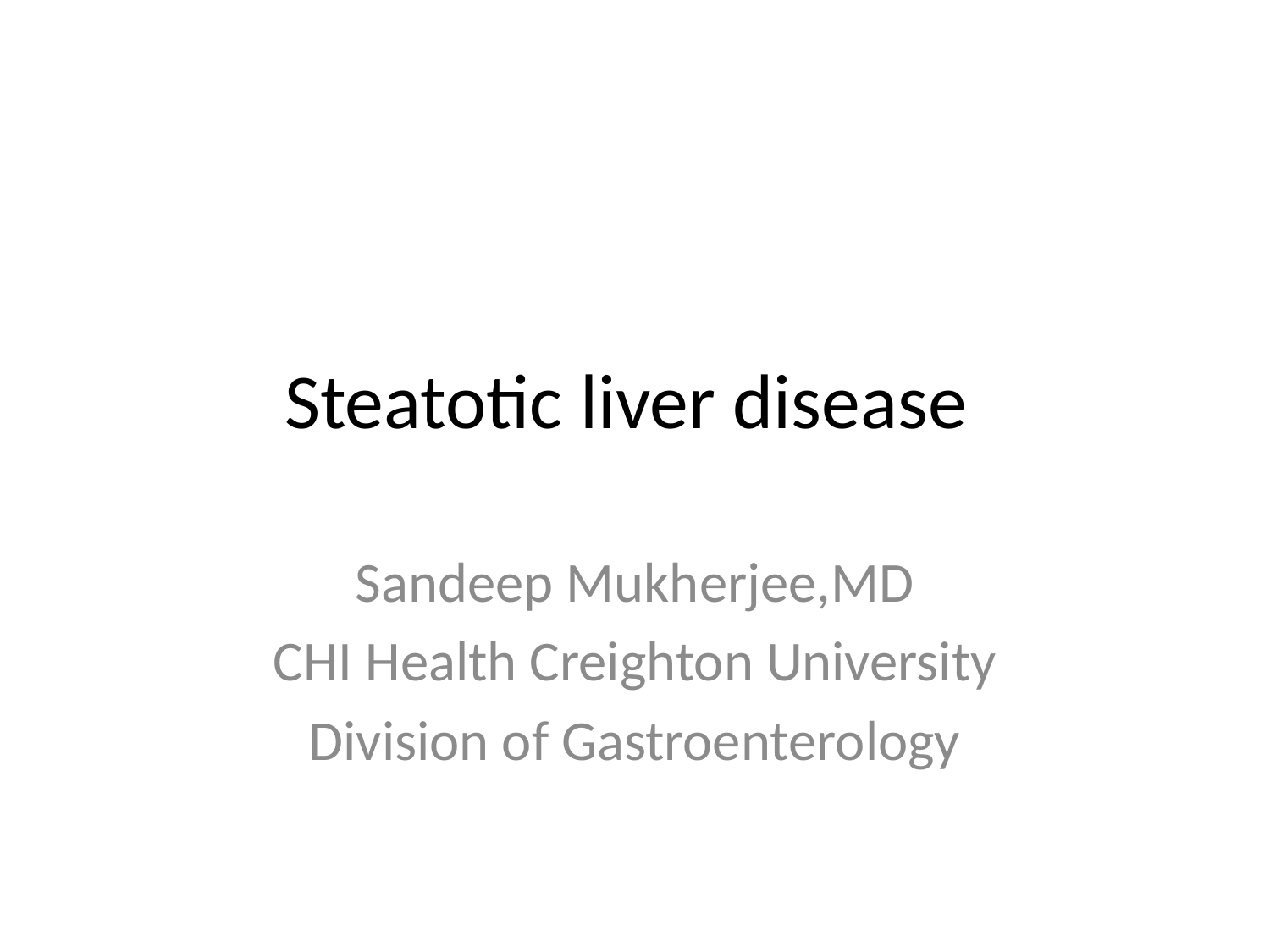

# Steatotic liver disease
Sandeep Mukherjee,MD
CHI Health Creighton University
Division of Gastroenterology